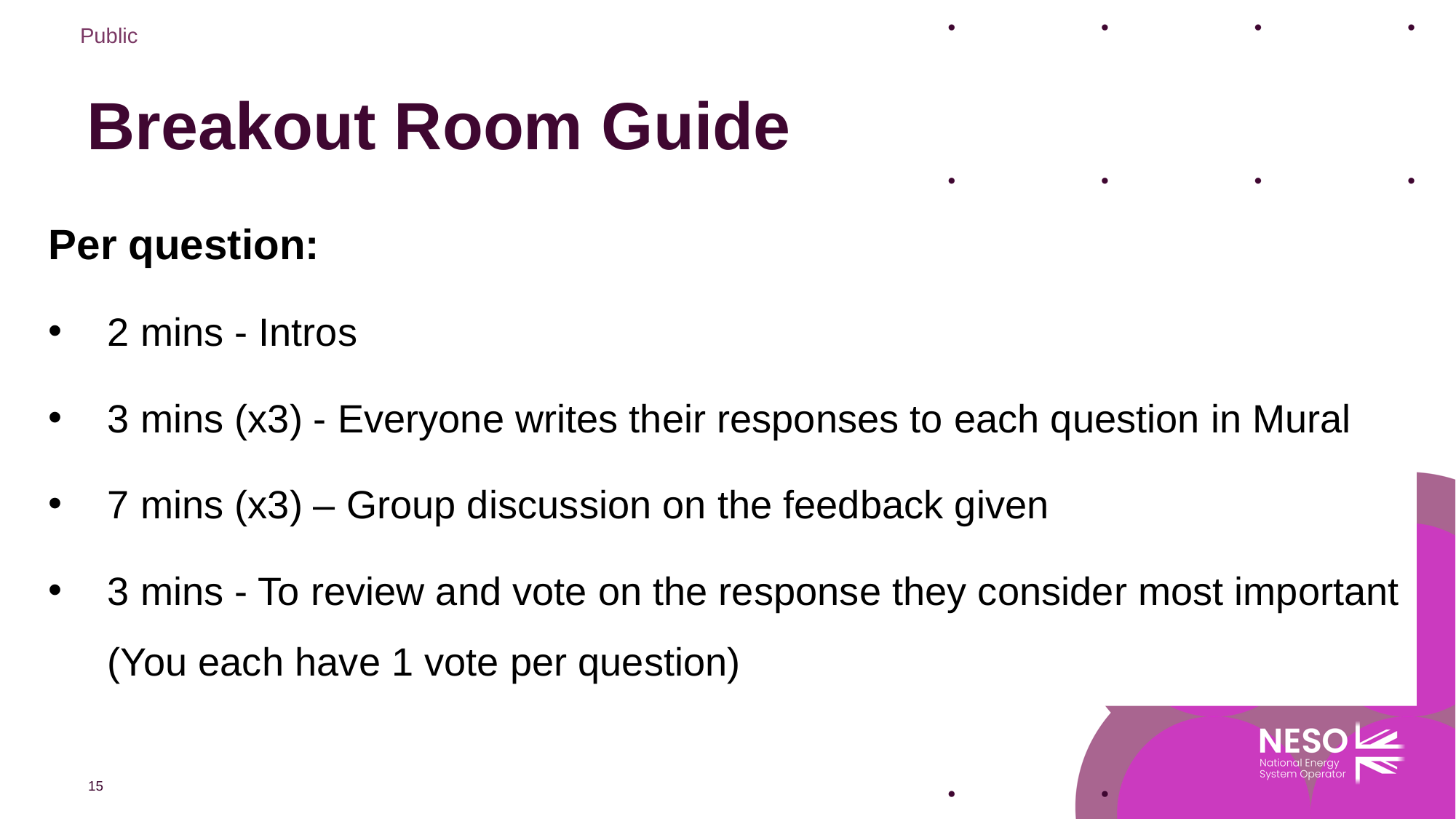

Public
# Breakout Room Guide
Per question:
2 mins - Intros
3 mins (x3) - Everyone writes their responses to each question in Mural
7 mins (x3) – Group discussion on the feedback given
3 mins - To review and vote on the response they consider most important (You each have 1 vote per question)